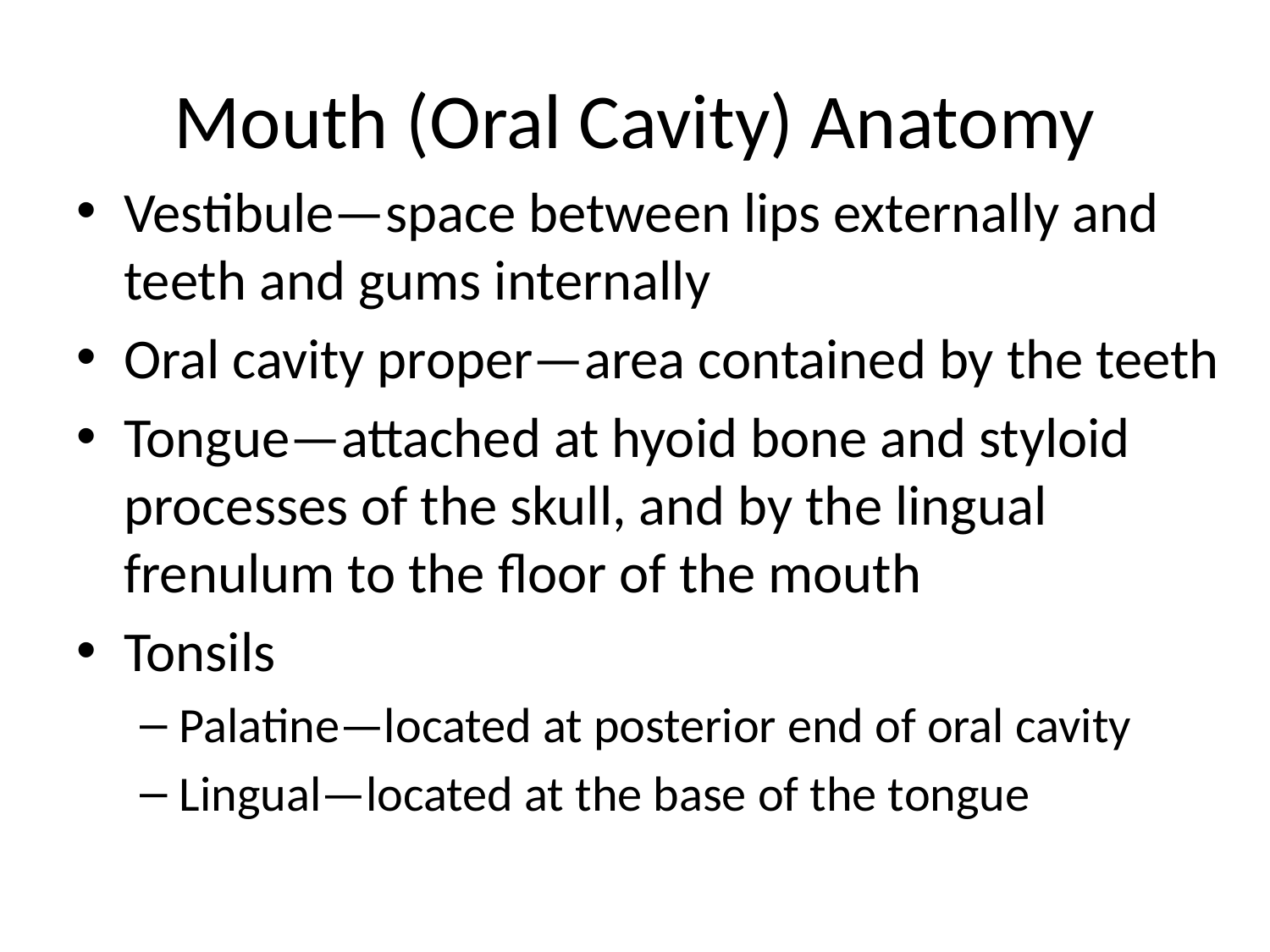

# Mouth (Oral Cavity) Anatomy
Vestibule—space between lips externally and teeth and gums internally
Oral cavity proper—area contained by the teeth
Tongue—attached at hyoid bone and styloid processes of the skull, and by the lingual frenulum to the floor of the mouth
Tonsils
Palatine—located at posterior end of oral cavity
Lingual—located at the base of the tongue